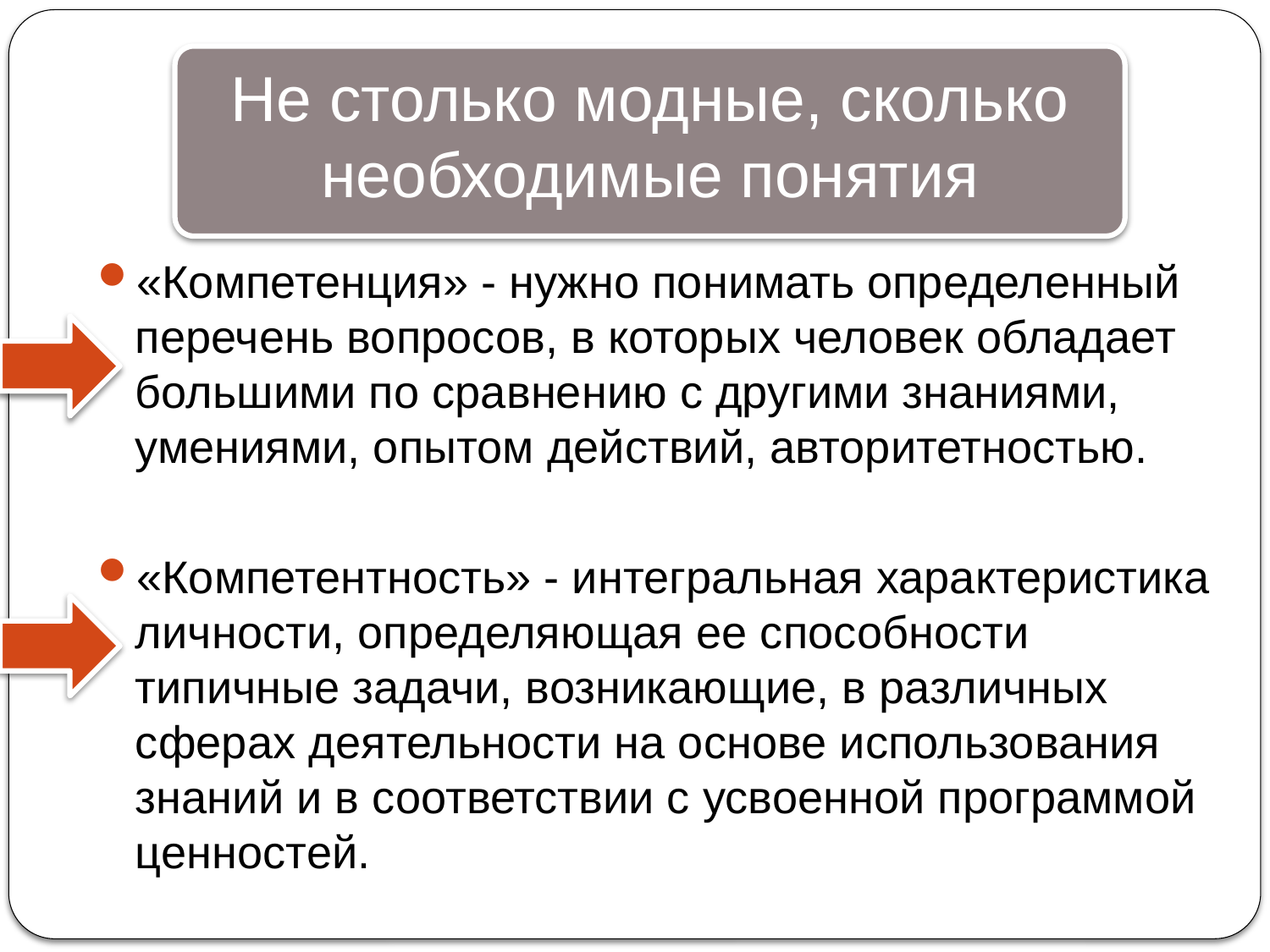

Не столько модные, сколько необходимые понятия
«Компетенция» - нужно понимать определенный перечень вопросов, в которых человек обладает большими по сравнению с другими знаниями, умениями, опытом действий, авторитетностью.

«Компетентность» - интегральная характеристика личности, определяющая ее способности типичные задачи, возникающие, в различных сферах деятельности на основе использования знаний и в соответствии с усвоенной программой ценностей.